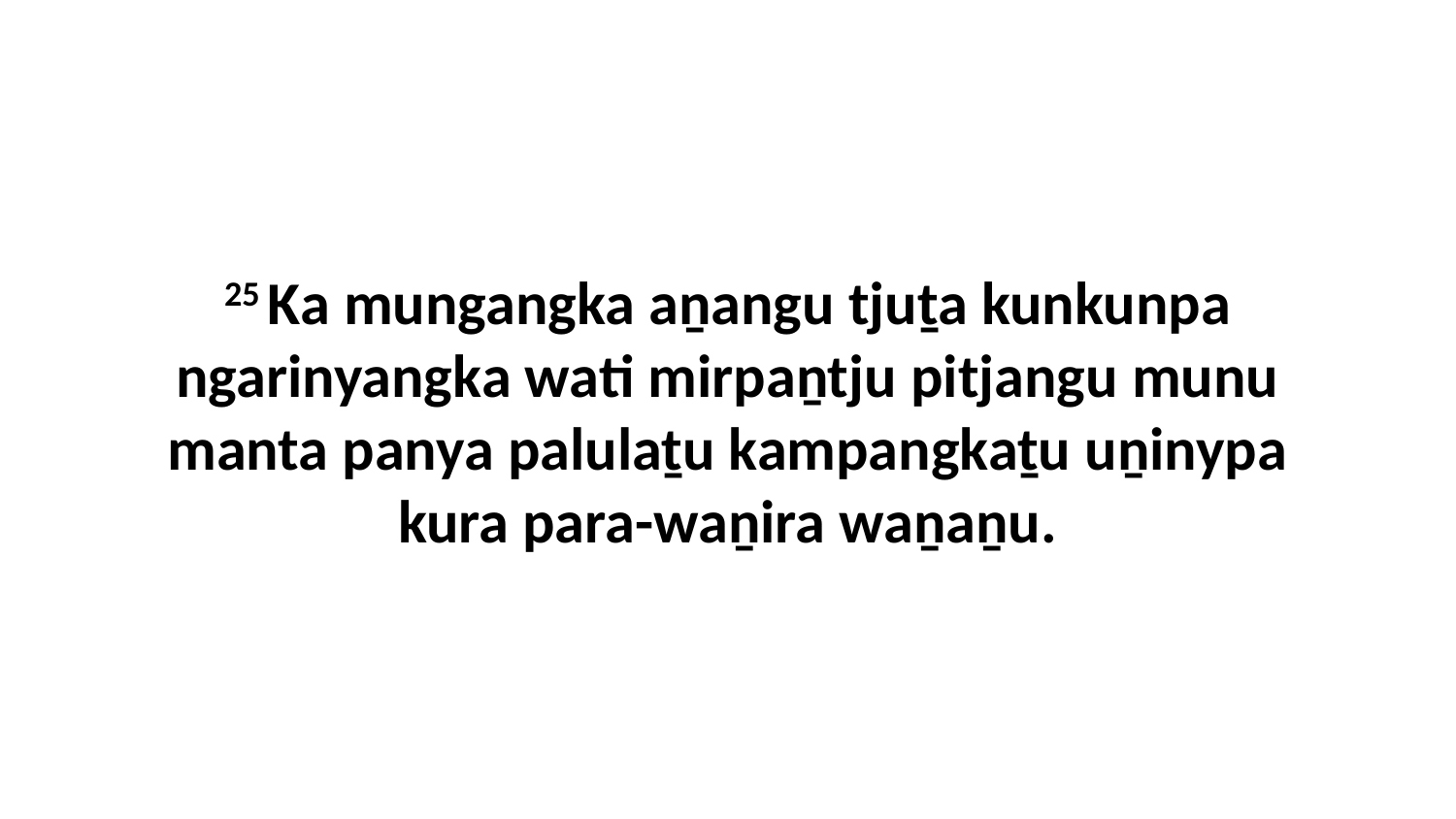

25 Ka mungangka aṉangu tjuṯa kunkunpa ngarinyangka wati mirpaṉtju pitjangu munu manta panya palulaṯu kampangkaṯu uṉinypa kura para-waṉira waṉaṉu.